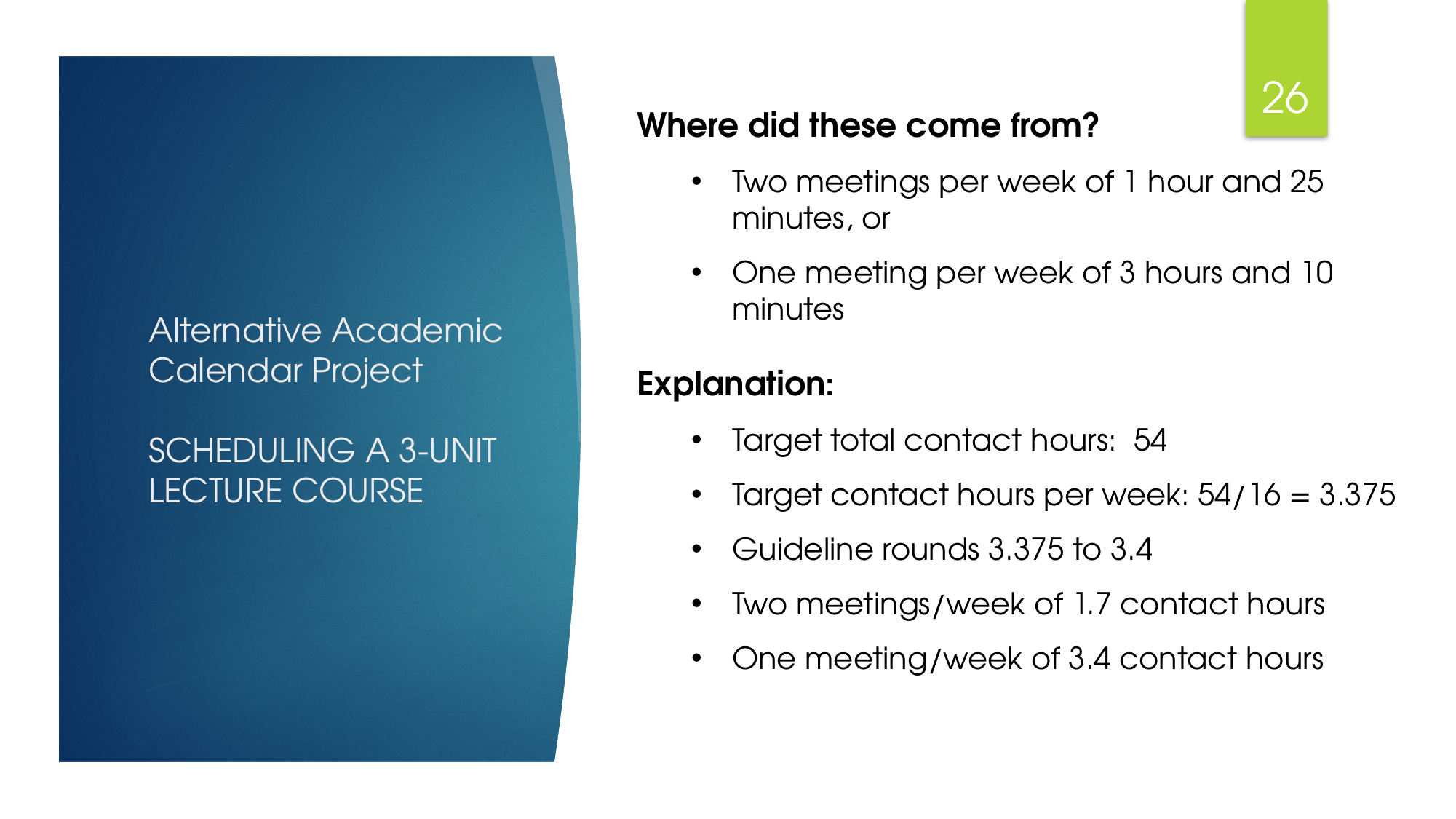

26
Where did these come from?
Two meetings per week of 1 hour and 25 minutes, or
One meeting per week of 3 hours and 10 minutes
Explanation:
Target total contact hours:  54
Target contact hours per week: 54/16 = 3.375
Guideline rounds 3.375 to 3.4
Two meetings/week of 1.7 contact hours
One meeting/week of 3.4 contact hours

# Alternative Academic Calendar Project SCHEDULING A 3-UNIT LECTURE COURSE